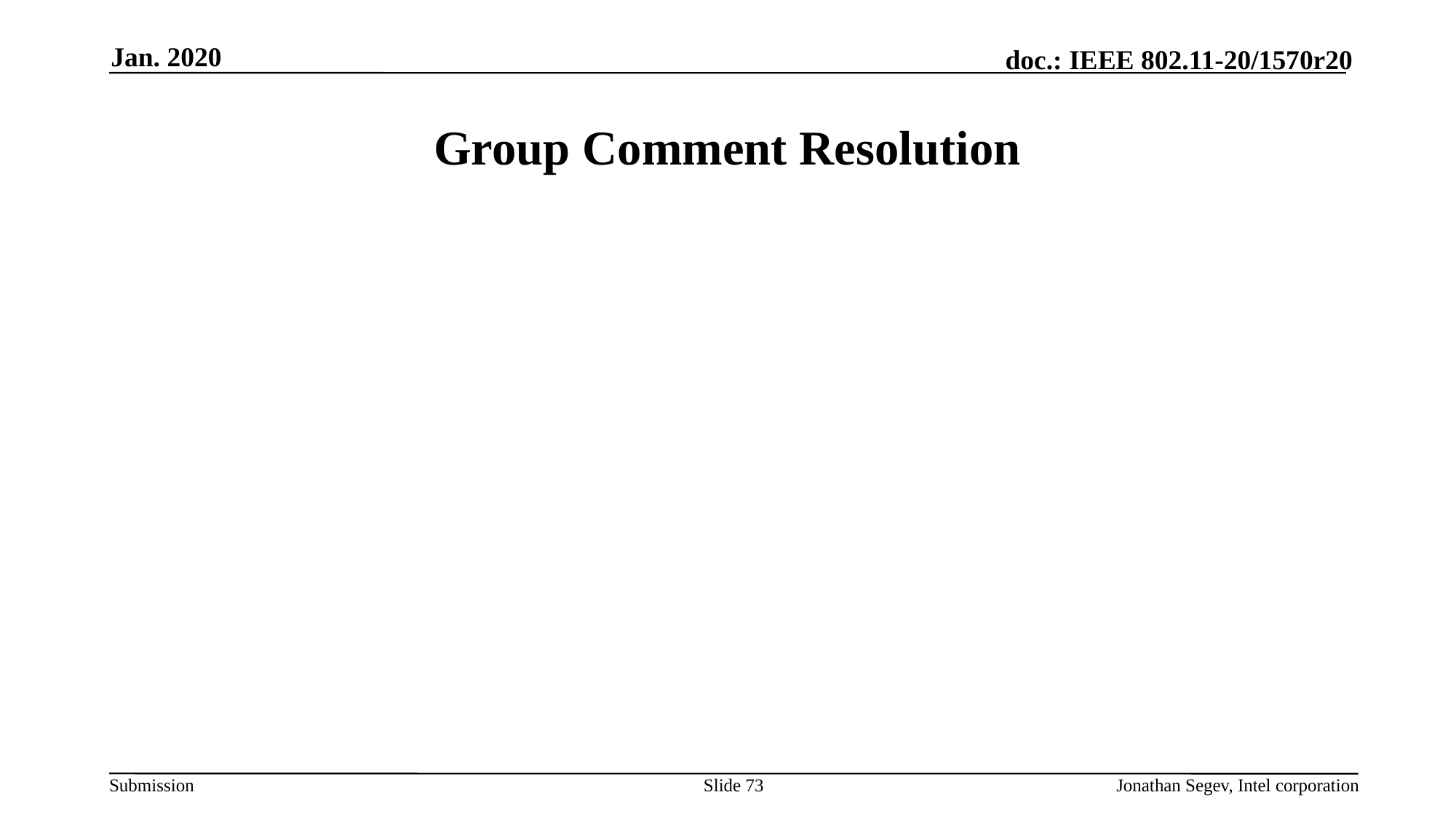

Jan. 2020
# Group Comment Resolution

Slide 73
Jonathan Segev, Intel corporation